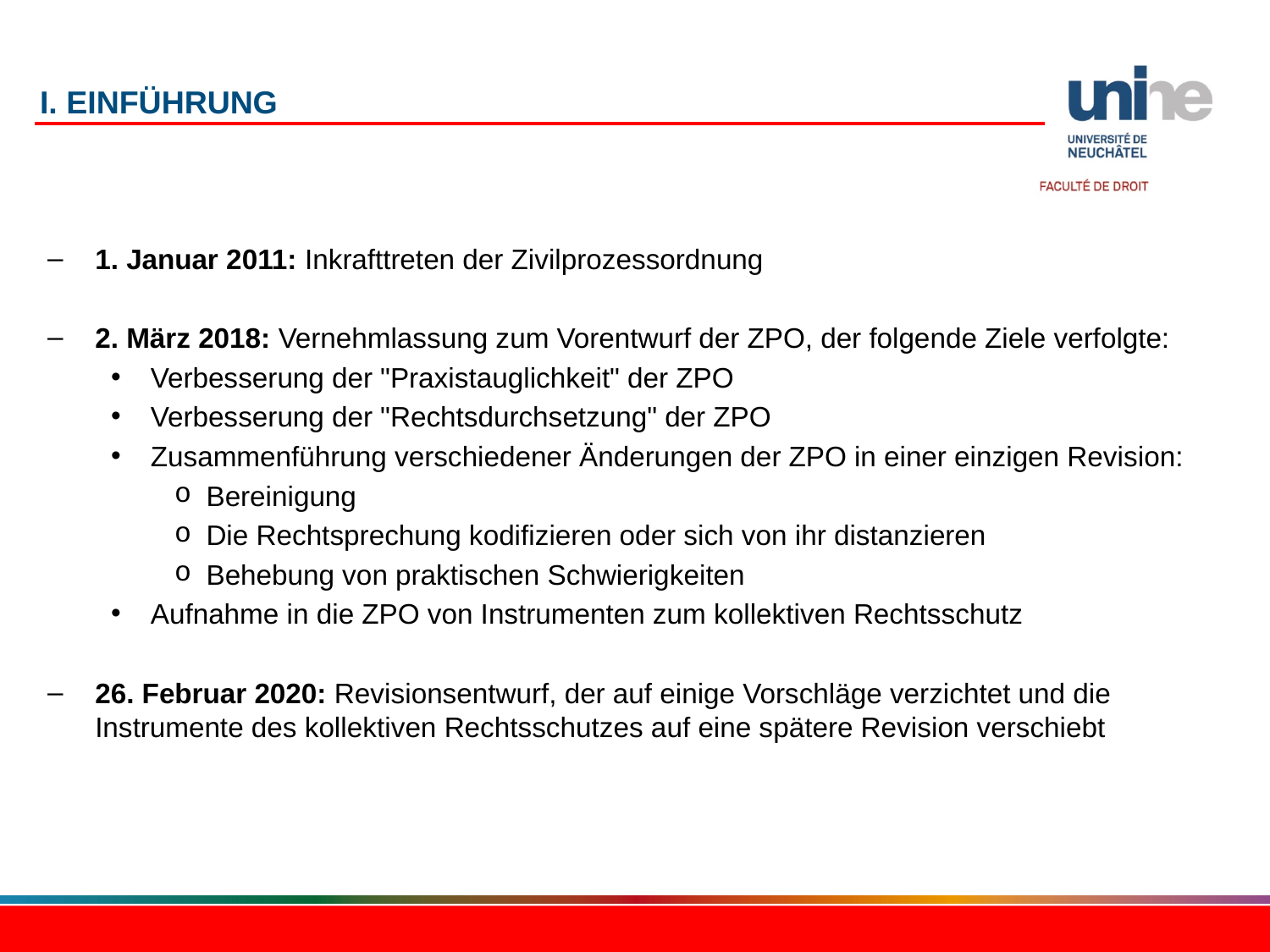

# I. Einführung

1. Januar 2011: Inkrafttreten der Zivilprozessordnung

2. März 2018: Vernehmlassung zum Vorentwurf der ZPO, der folgende Ziele verfolgte:
Verbesserung der "Praxistauglichkeit" der ZPO
Verbesserung der "Rechtsdurchsetzung" der ZPO
Zusammenführung verschiedener Änderungen der ZPO in einer einzigen Revision:
Bereinigung
Die Rechtsprechung kodifizieren oder sich von ihr distanzieren
Behebung von praktischen Schwierigkeiten
Aufnahme in die ZPO von Instrumenten zum kollektiven Rechtsschutz

26. Februar 2020: Revisionsentwurf, der auf einige Vorschläge verzichtet und die Instrumente des kollektiven Rechtsschutzes auf eine spätere Revision verschiebt